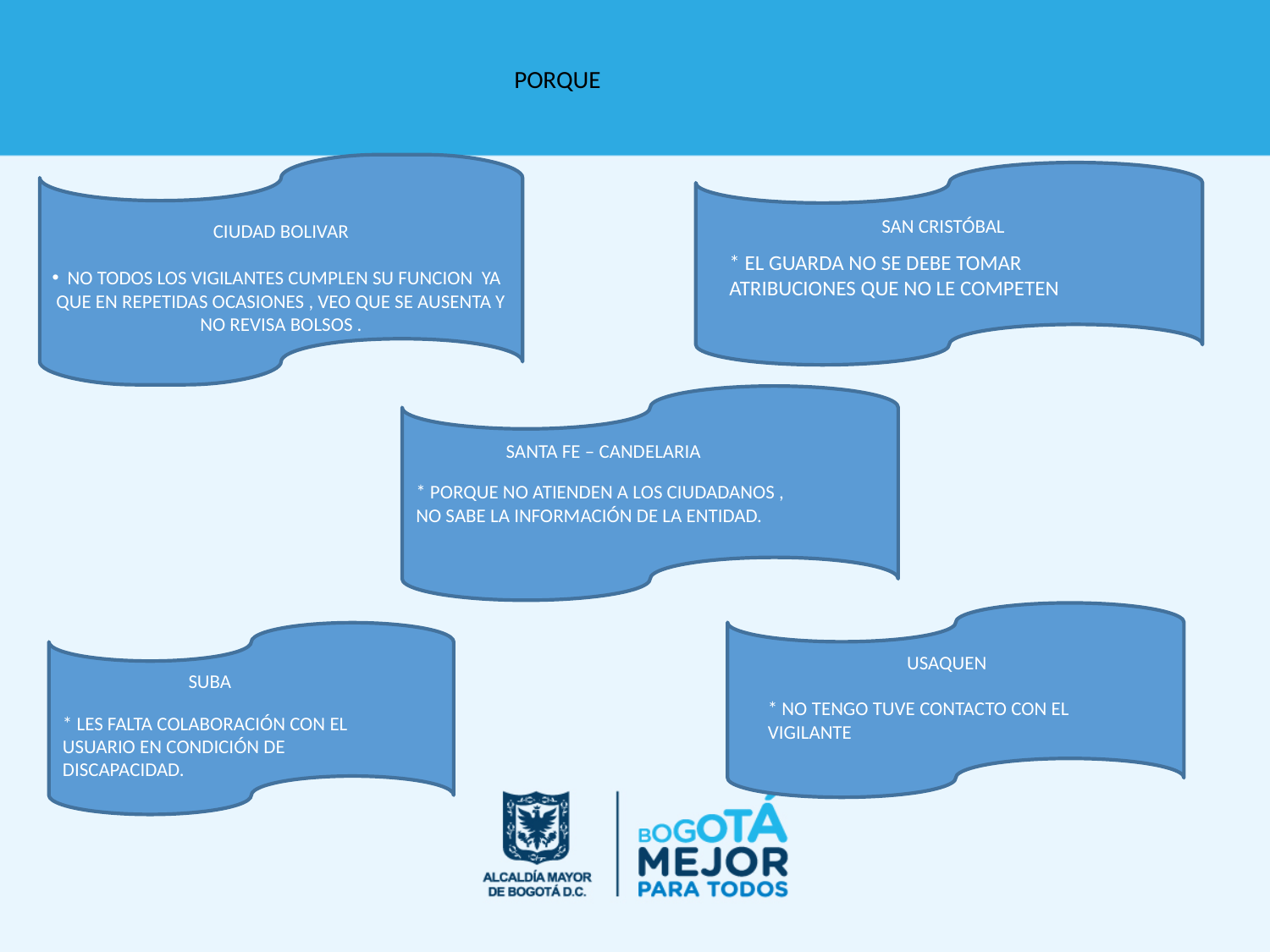

# PORQUE

CIUDAD BOLIVAR

NO TODOS LOS VIGILANTES CUMPLEN SU FUNCION  YA QUE EN REPETIDAS OCASIONES , VEO QUE SE AUSENTA Y NO REVISA BOLSOS .

SAN CRISTÓBAL
* EL GUARDA NO SE DEBE TOMAR ATRIBUCIONES QUE NO LE COMPETEN

SANTA FE – CANDELARIA
* PORQUE NO ATIENDEN A LOS CIUDADANOS , NO SABE LA INFORMACIÓN DE LA ENTIDAD.

USAQUEN
SUBA
* NO TENGO TUVE CONTACTO CON EL VIGILANTE
* LES FALTA COLABORACIÓN CON EL USUARIO EN CONDICIÓN DE DISCAPACIDAD.